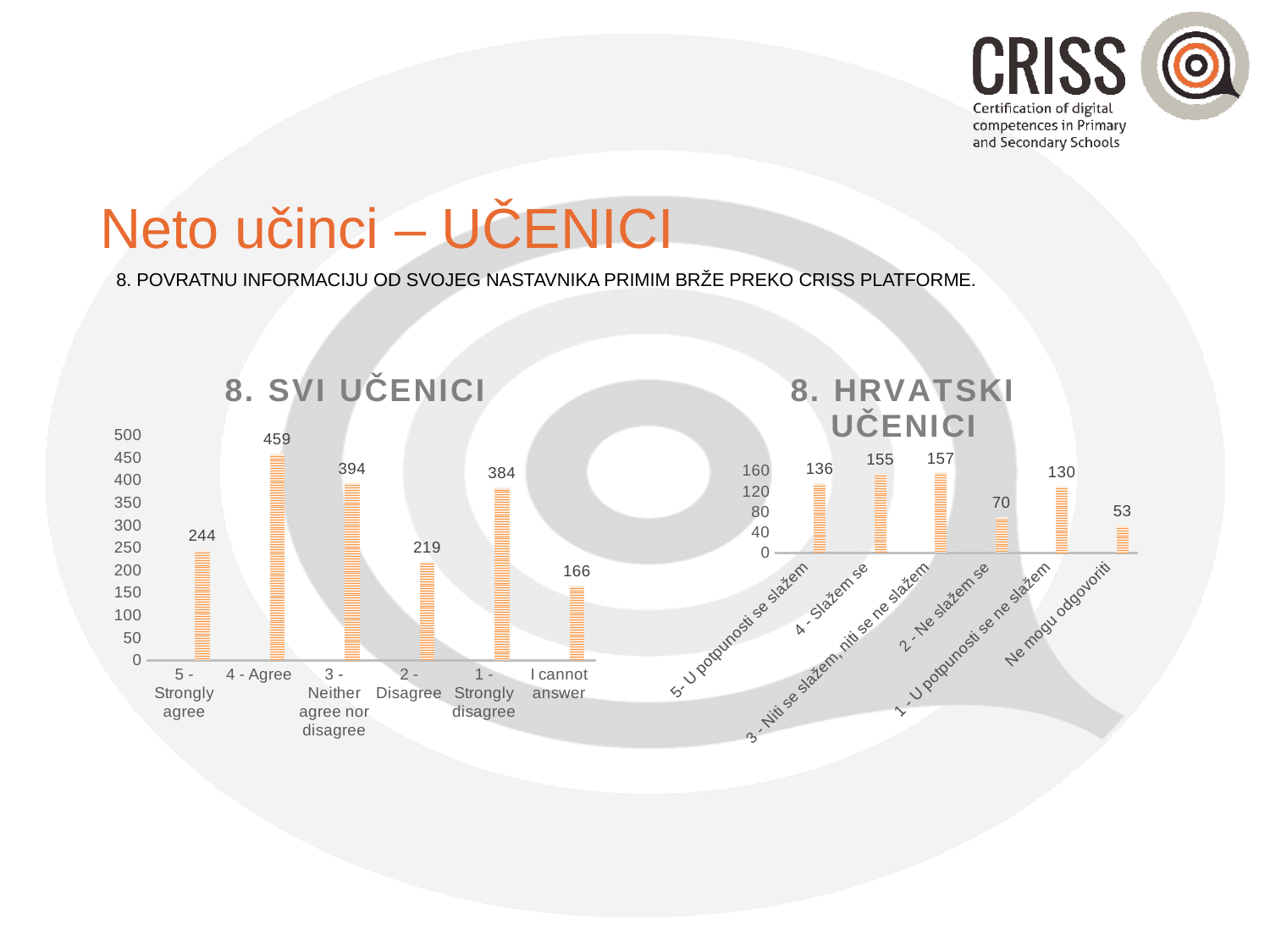

# Neto učinci – UČENICI
8. POVRATNU INFORMACIJU OD SVOJEG NASTAVNIKA PRIMIM BRŽE PREKO CRISS PLATFORME.

### Chart: 8. SVI UČENICI

| Category |  |  |  |
|---|---|---|---|
| 5 - Strongly agree | None | None | 244.0 |
| 4 - Agree | None | None | 459.0 |
| 3 - Neither agree nor disagree | None | None | 394.0 |
| 2 - Disagree | None | None | 219.0 |
| 1 - Strongly disagree | None | None | 384.0 |
| I cannot answer | None | None | 166.0 |

### Chart: 8. HRVATSKI UČENICI

| Category |  |  |  |
|---|---|---|---|
| 5- U potpunosti se slažem | None | None | 136.0 |
| 4 - Slažem se | None | None | 155.0 |
| 3 - Niti se slažem, niti se ne slažem | None | None | 157.0 |
| 2 - Ne slažem se | None | None | 70.0 |
| 1 - U potpunosti se ne slažem | None | None | 130.0 |
| Ne mogu odgovoriti | None | None | 53.0 |